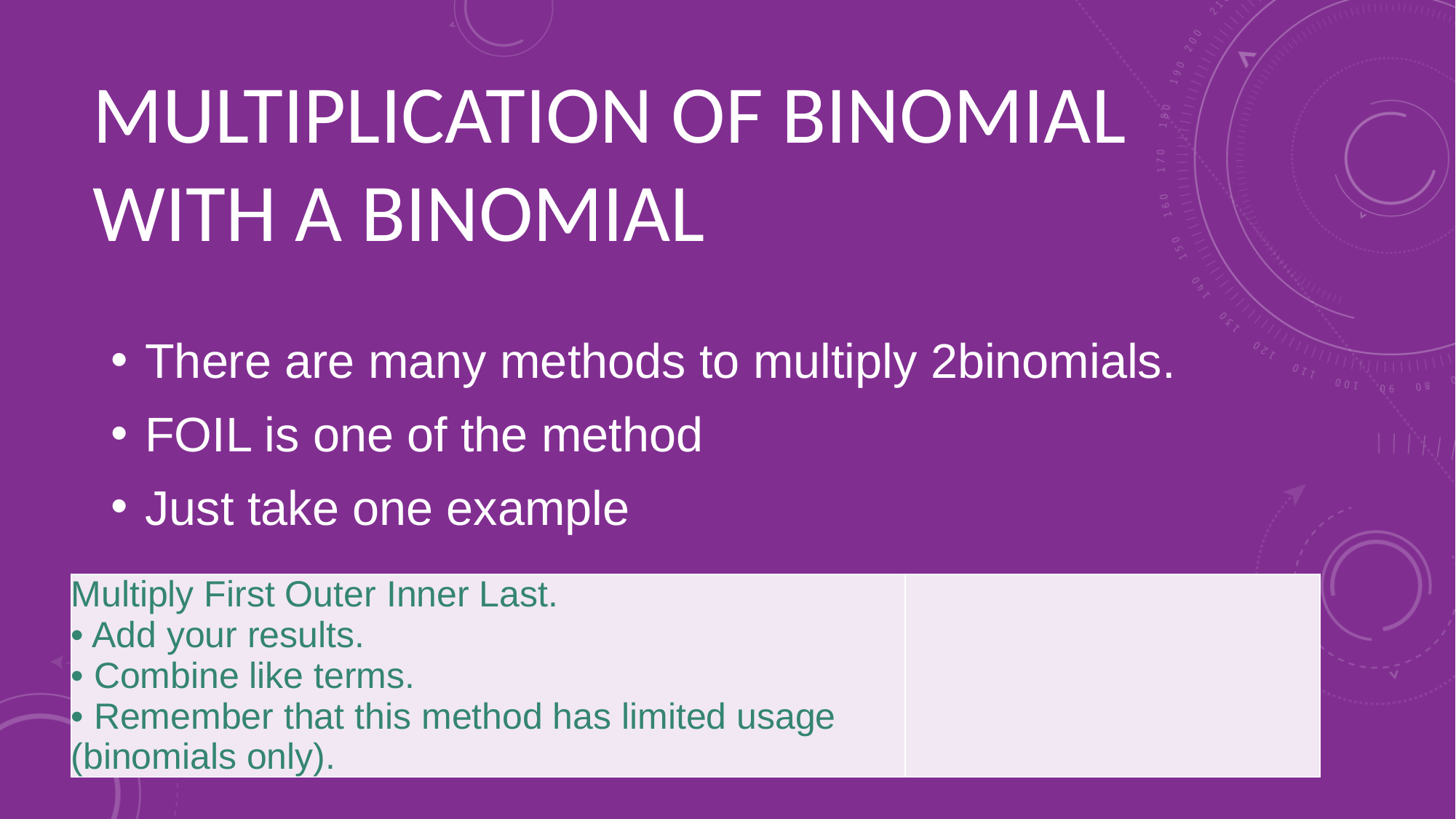

# Multiplication of Binomial with a Binomial
There are many methods to multiply 2binomials.
FOIL is one of the method
Just take one example

| Multiply First Outer Inner Last. • Add your results. • Combine like terms. • Remember that this method has limited usage (binomials only). |  |
| --- | --- |